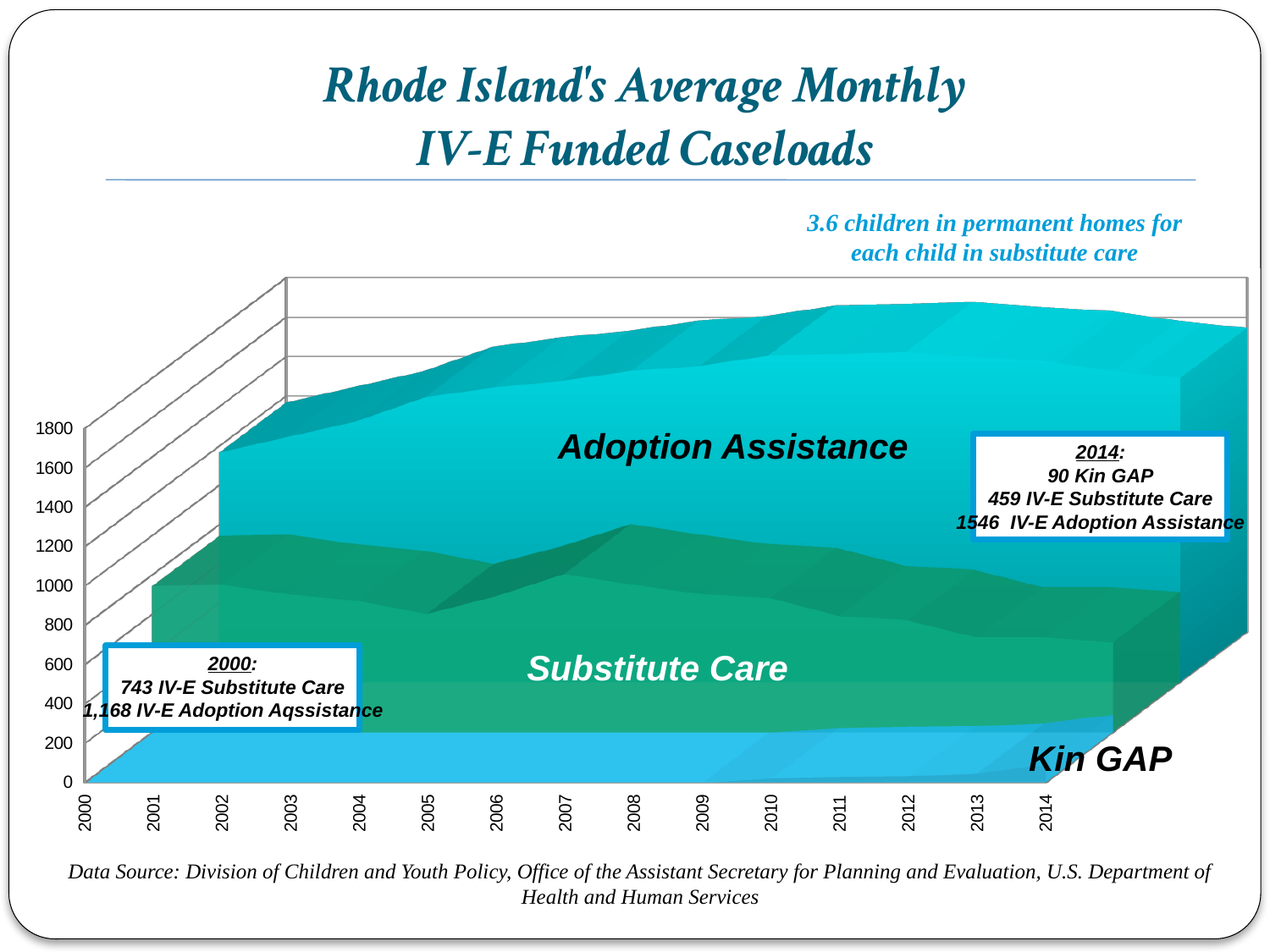

# Rhode Island's Average Monthly IV-E Funded Caseloads

3.6 children in permanent homes for each child in substitute care

[unsupported chart]

Adoption Assistance
2014:
90 Kin GAP
459 IV-E Substitute Care
1546  IV-E Adoption Assistance

Substitute Care
2000:
743 IV-E Substitute Care
1,168 IV-E Adoption Aqssistance

Kin GAP
Data Source: Division of Children and Youth Policy, Office of the Assistant Secretary for Planning and Evaluation, U.S. Department of Health and Human Services